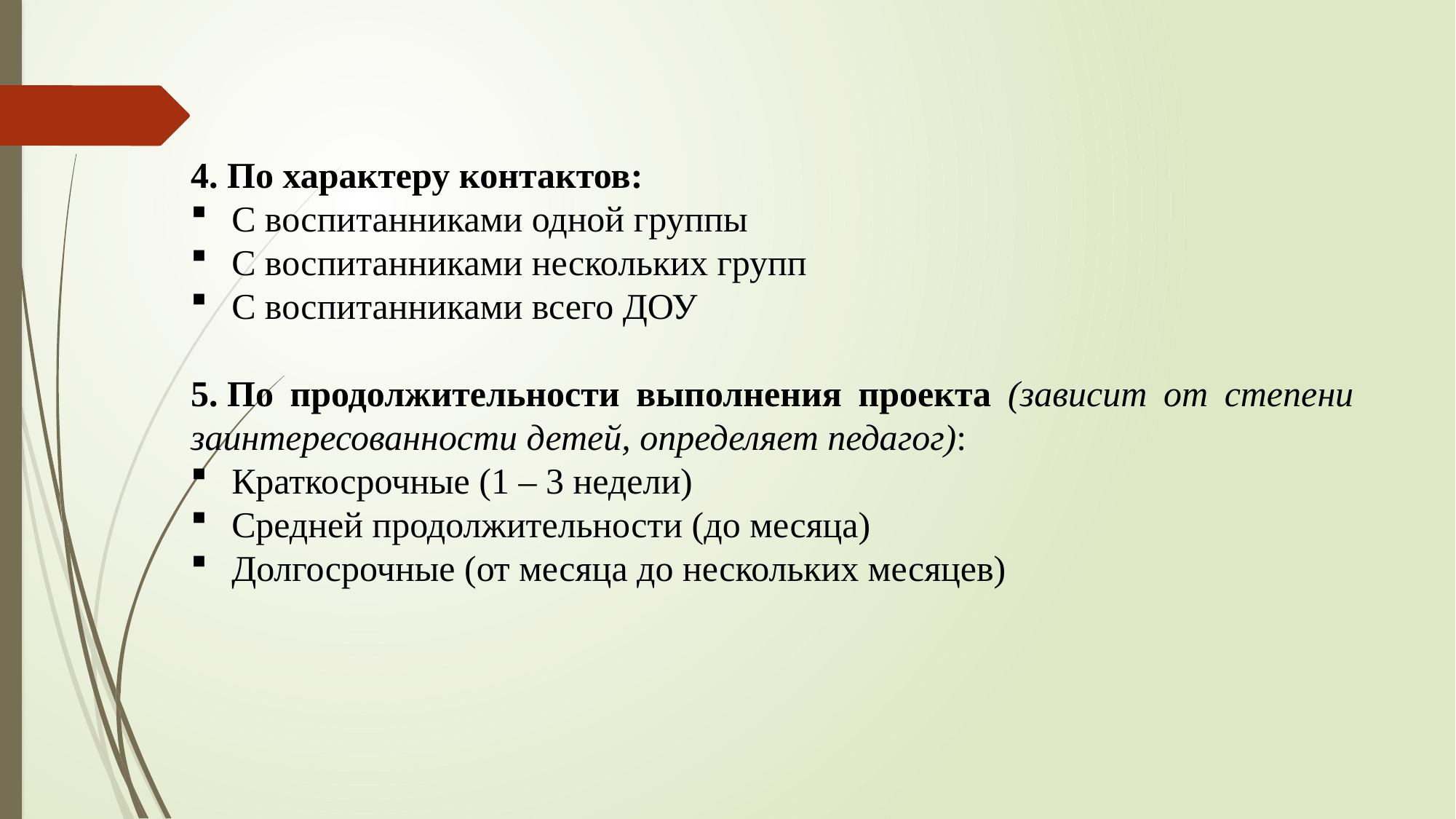

4. По характеру контактов:
С воспитанниками одной группы
С воспитанниками нескольких групп
С воспитанниками всего ДОУ

5. По продолжительности выполнения проекта (зависит от степени заинтересованности детей, определяет педагог):
Краткосрочные (1 – 3 недели)
Средней продолжительности (до месяца)
Долгосрочные (от месяца до нескольких месяцев)